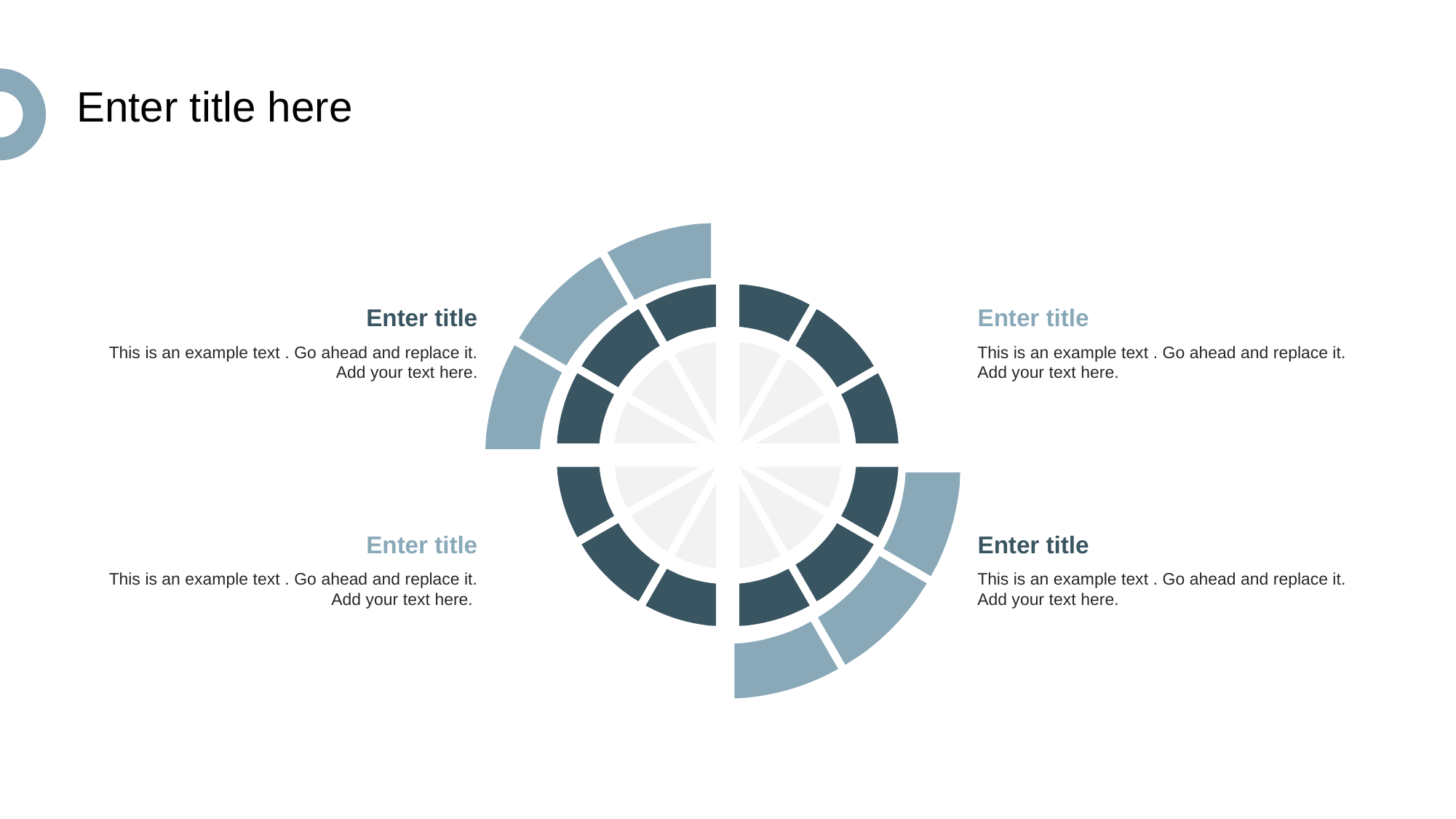

Enter title here

Enter title
Enter title
This is an example text . Go ahead and replace it. Add your text here.
This is an example text . Go ahead and replace it. Add your text here.

Enter title
Enter title
This is an example text . Go ahead and replace it. Add your text here.
This is an example text . Go ahead and replace it. Add your text here.